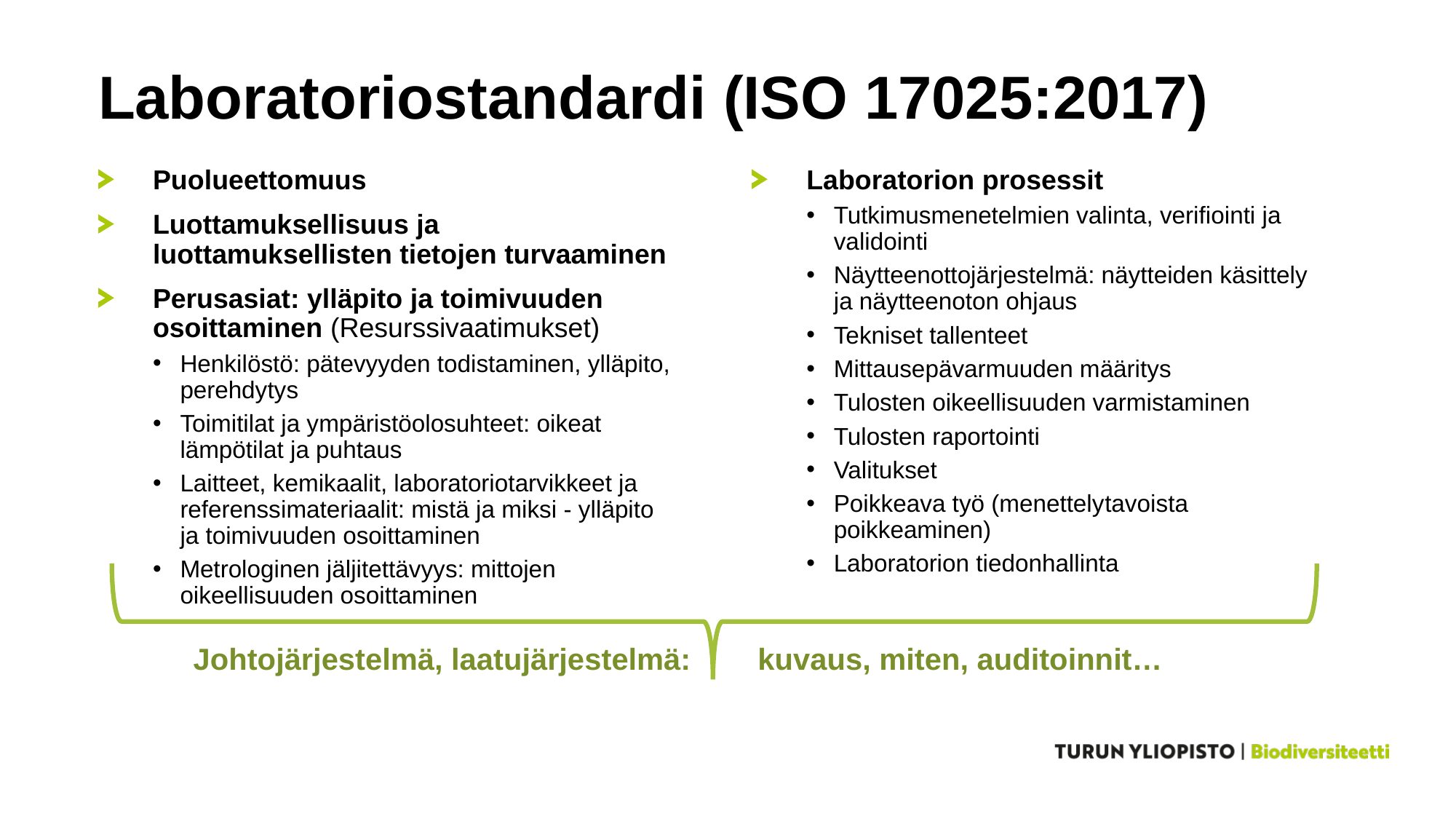

# Laboratoriostandardi (ISO 17025:2017)
Puolueettomuus
Luottamuksellisuus ja luottamuksellisten tietojen turvaaminen
Perusasiat: ylläpito ja toimivuuden osoittaminen (Resurssivaatimukset)
Henkilöstö: pätevyyden todistaminen, ylläpito, perehdytys
Toimitilat ja ympäristöolosuhteet: oikeat lämpötilat ja puhtaus
Laitteet, kemikaalit, laboratoriotarvikkeet ja referenssimateriaalit: mistä ja miksi - ylläpito ja toimivuuden osoittaminen
Metrologinen jäljitettävyys: mittojen oikeellisuuden osoittaminen

Laboratorion prosessit
Tutkimusmenetelmien valinta, verifiointi ja validointi
Näytteenottojärjestelmä: näytteiden käsittely ja näytteenoton ohjaus
Tekniset tallenteet
Mittausepävarmuuden määritys
Tulosten oikeellisuuden varmistaminen
Tulosten raportointi
Valitukset
Poikkeava työ (menettely­tavoista poikkeaminen)
Laboratorion tiedonhallinta
Johtojärjestelmä, laatujärjestelmä:        kuvaus, miten, auditoinnit…